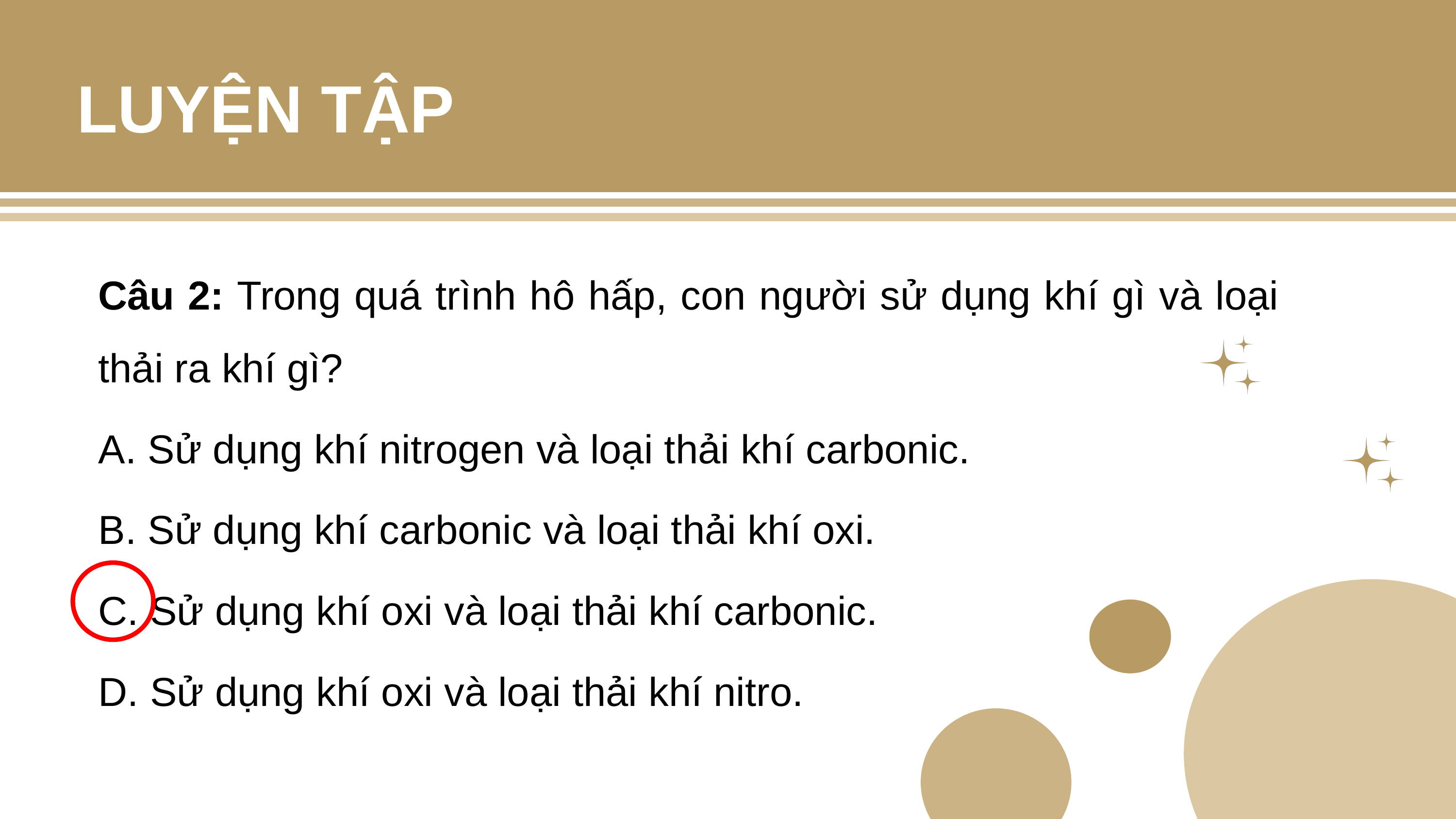

LUYỆN TẬP
Câu 2: Trong quá trình hô hấp, con người sử dụng khí gì và loại thải ra khí gì?
A. Sử dụng khí nitrogen và loại thải khí carbonic.
B. Sử dụng khí carbonic và loại thải khí oxi.
C. Sử dụng khí oxi và loại thải khí carbonic.
D. Sử dụng khí oxi và loại thải khí nitro.